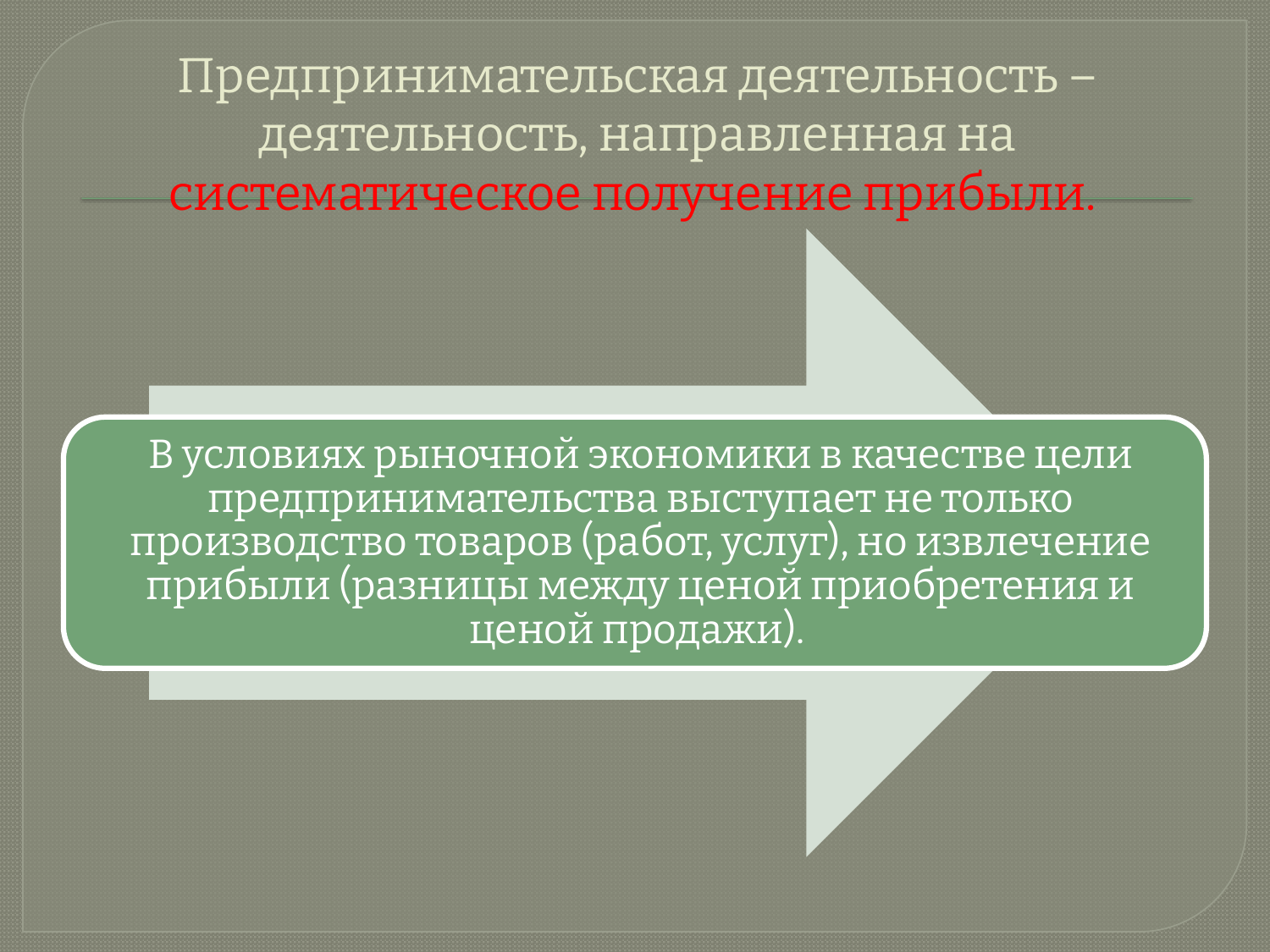

# Предпринимательская деятельность – деятельность, направленная на систематическое получение прибыли.
В условиях рыночной экономики в качестве цели предпринимательства выступает не только производство товаров (работ, услуг), но извлечение прибыли (разницы между ценой приобретения и ценой продажи).